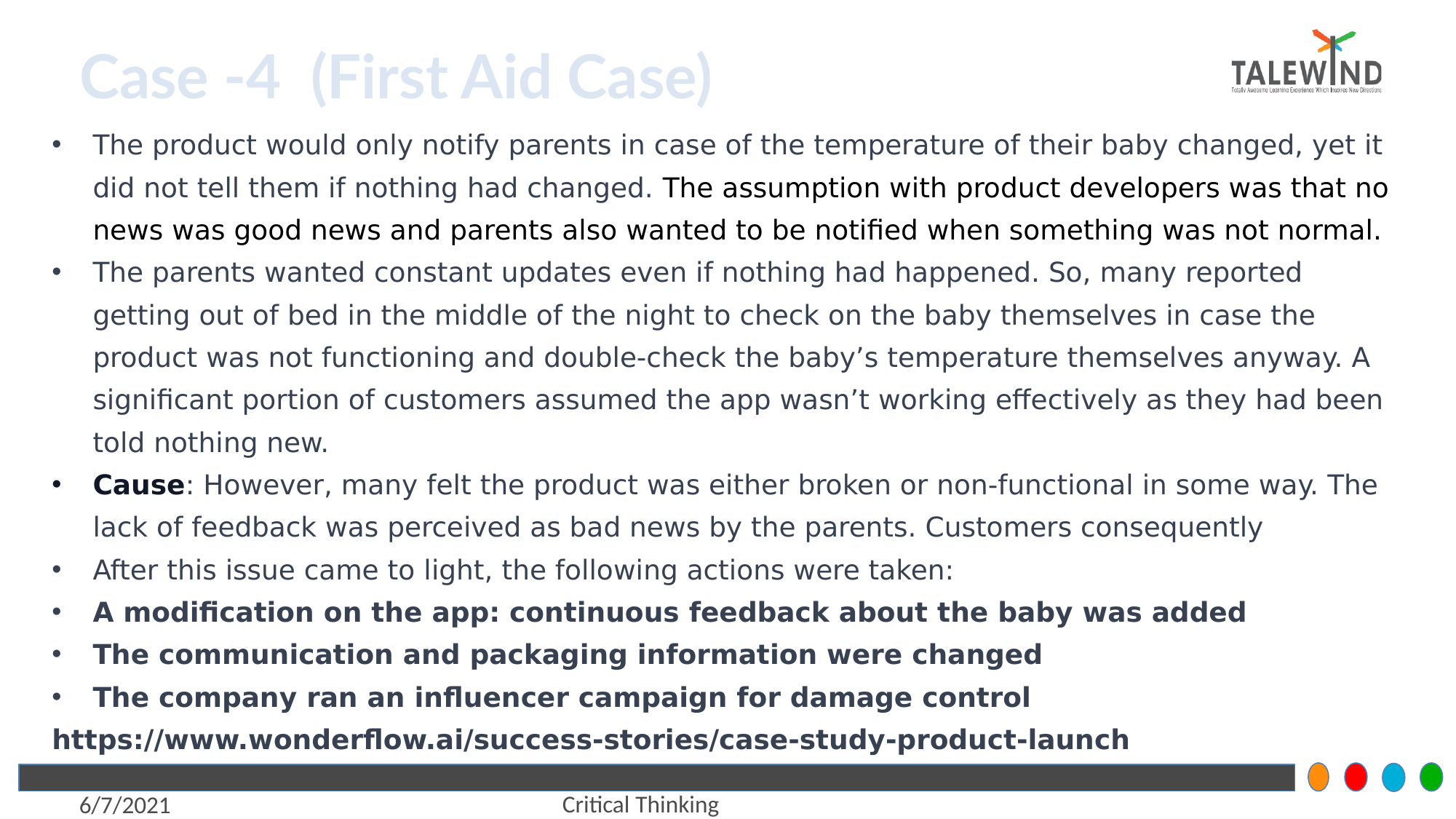

# Case -4  (First Aid Case)
The product would only notify parents in case of the temperature of their baby changed, yet it did not tell them if nothing had changed. The assumption with product developers was that no news was good news and parents also wanted to be notified when something was not normal.
The parents wanted constant updates even if nothing had happened. So, many reported getting out of bed in the middle of the night to check on the baby themselves in case the product was not functioning and double-check the baby’s temperature themselves anyway. A significant portion of customers assumed the app wasn’t working effectively as they had been told nothing new.
Cause: However, many felt the product was either broken or non-functional in some way. The lack of feedback was perceived as bad news by the parents. Customers consequently
After this issue came to light, the following actions were taken:
A modification on the app: continuous feedback about the baby was added
The communication and packaging information were changed
The company ran an influencer campaign for damage control
https://www.wonderflow.ai/success-stories/case-study-product-launch
Critical Thinking
6/7/2021